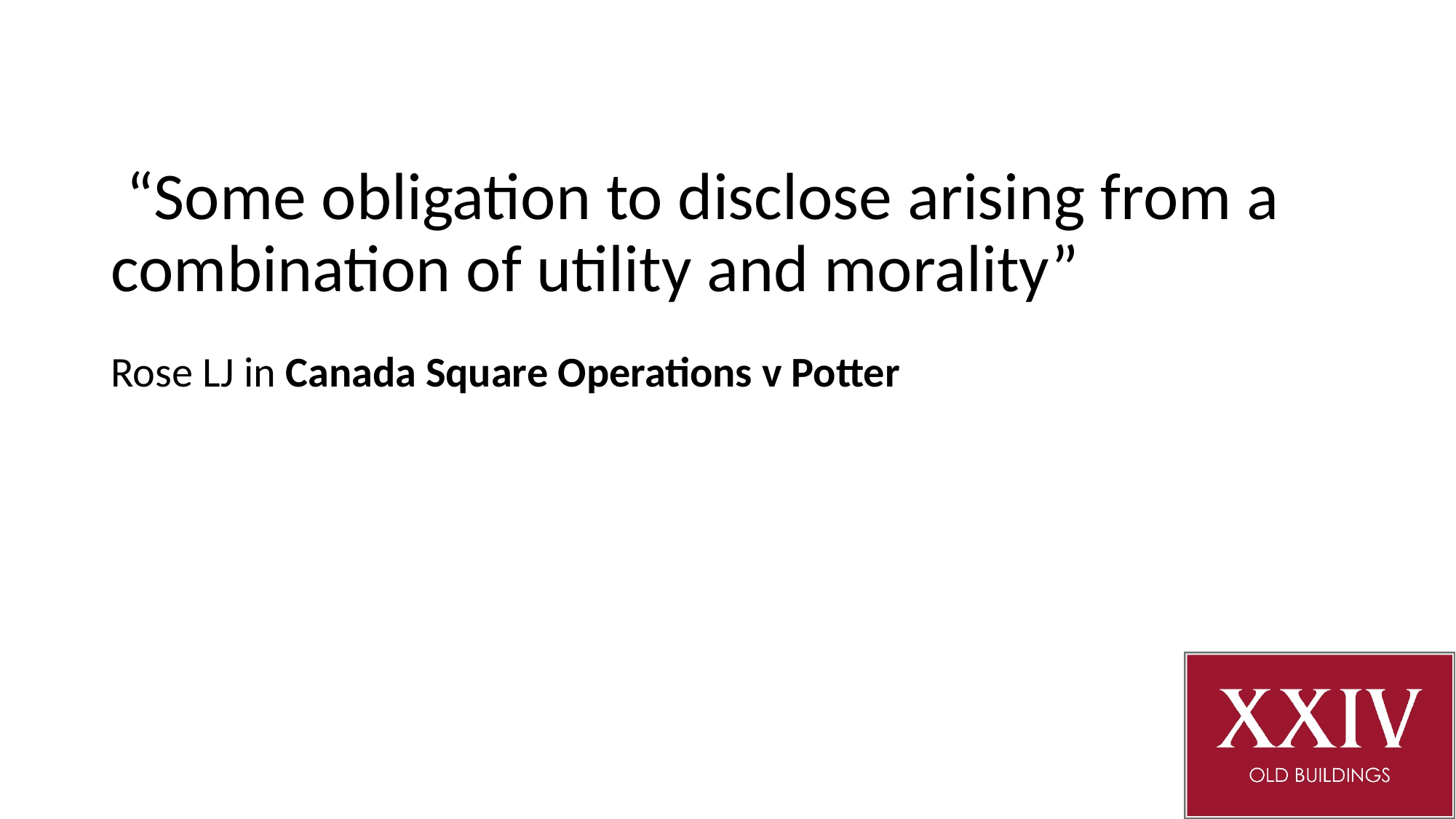

# “Some obligation to disclose arising from a combination of utility and morality”

Rose LJ in Canada Square Operations v Potter